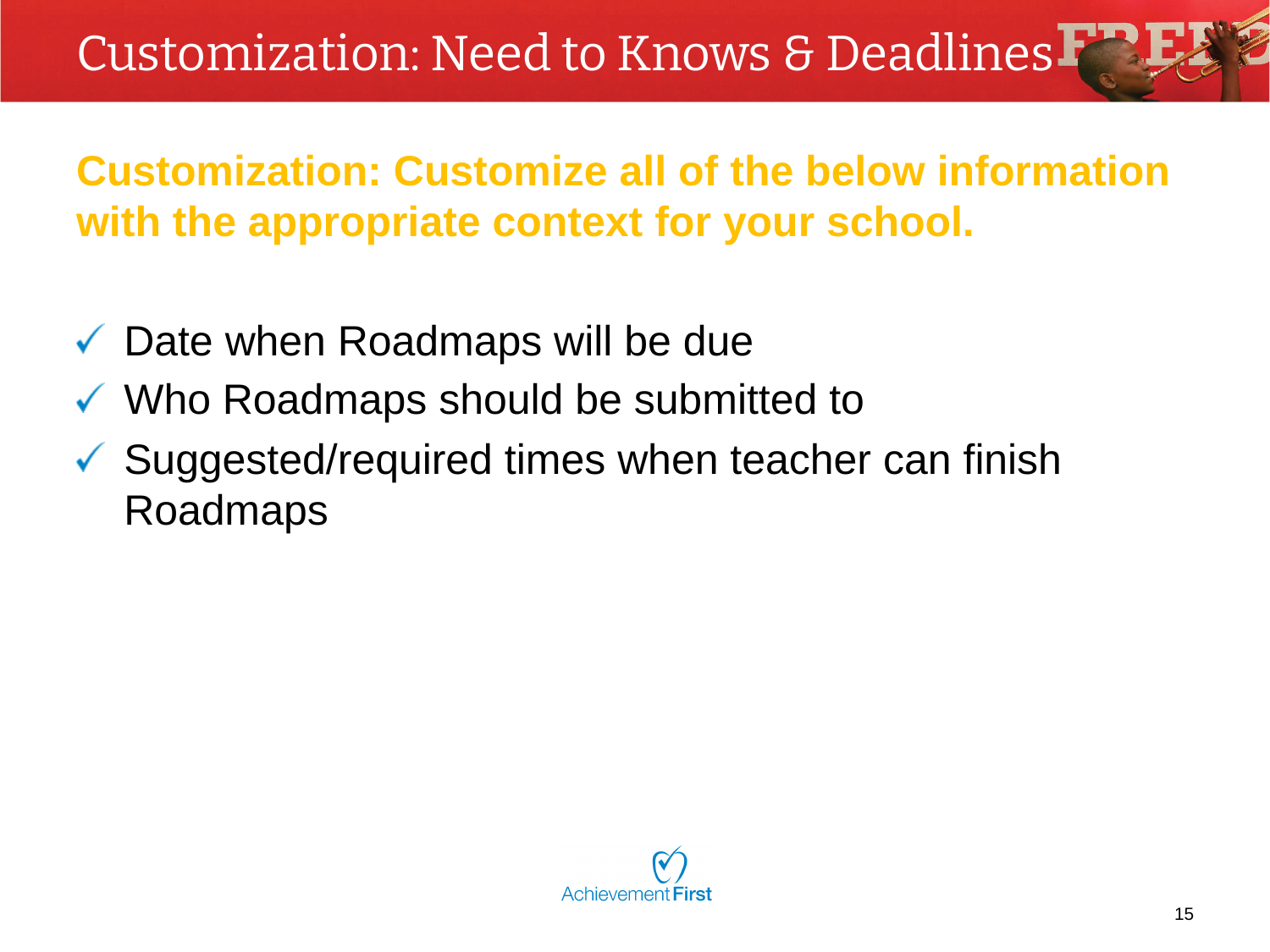

# Customization: Need to Knows & Deadlines
Customization: Customize all of the below information with the appropriate context for your school.

Date when Roadmaps will be due
Who Roadmaps should be submitted to
Suggested/required times when teacher can finish Roadmaps

15